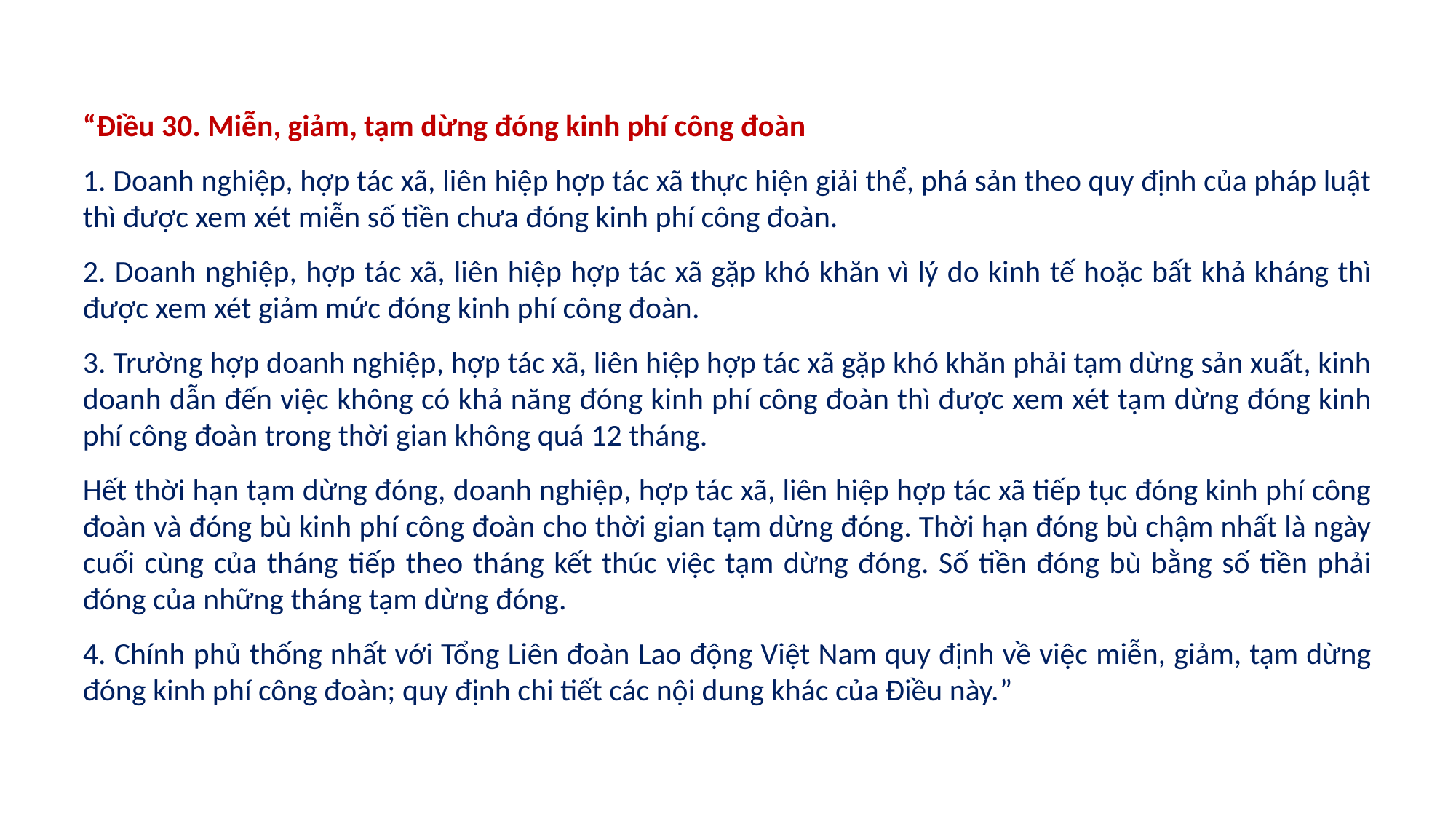

“Điều 30. Miễn, giảm, tạm dừng đóng kinh phí công đoàn
1. Doanh nghiệp, hợp tác xã, liên hiệp hợp tác xã thực hiện giải thể, phá sản theo quy định của pháp luật thì được xem xét miễn số tiền chưa đóng kinh phí công đoàn.
2. Doanh nghiệp, hợp tác xã, liên hiệp hợp tác xã gặp khó khăn vì lý do kinh tế hoặc bất khả kháng thì được xem xét giảm mức đóng kinh phí công đoàn.
3. Trường hợp doanh nghiệp, hợp tác xã, liên hiệp hợp tác xã gặp khó khăn phải tạm dừng sản xuất, kinh doanh dẫn đến việc không có khả năng đóng kinh phí công đoàn thì được xem xét tạm dừng đóng kinh phí công đoàn trong thời gian không quá 12 tháng.
Hết thời hạn tạm dừng đóng, doanh nghiệp, hợp tác xã, liên hiệp hợp tác xã tiếp tục đóng kinh phí công đoàn và đóng bù kinh phí công đoàn cho thời gian tạm dừng đóng. Thời hạn đóng bù chậm nhất là ngày cuối cùng của tháng tiếp theo tháng kết thúc việc tạm dừng đóng. Số tiền đóng bù bằng số tiền phải đóng của những tháng tạm dừng đóng.
4. Chính phủ thống nhất với Tổng Liên đoàn Lao động Việt Nam quy định về việc miễn, giảm, tạm dừng đóng kinh phí công đoàn; quy định chi tiết các nội dung khác của Điều này.”